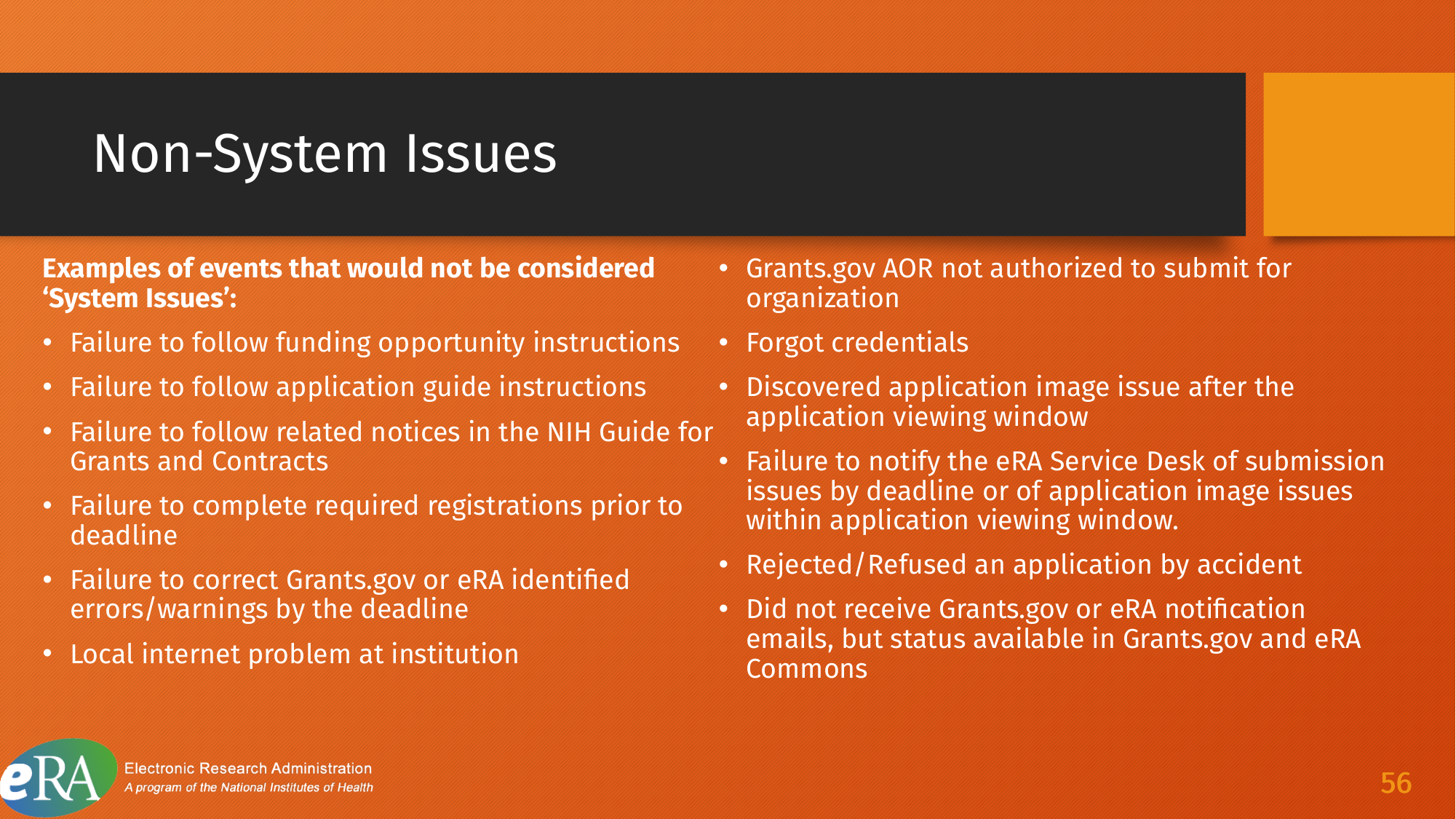

# Non-System Issues
Examples of events that would not be considered ‘System Issues’:
Failure to follow funding opportunity instructions
Failure to follow application guide instructions
Failure to follow related notices in the NIH Guide for Grants and Contracts
Failure to complete required registrations prior to deadline
Failure to correct Grants.gov or eRA identified errors/warnings by the deadline
Local internet problem at institution

Grants.gov AOR not authorized to submit for organization
Forgot credentials
Discovered application image issue after the application viewing window
Failure to notify the eRA Service Desk of submission issues by deadline or of application image issues within application viewing window.
Rejected/Refused an application by accident
Did not receive Grants.gov or eRA notification emails, but status available in Grants.gov and eRA Commons
56